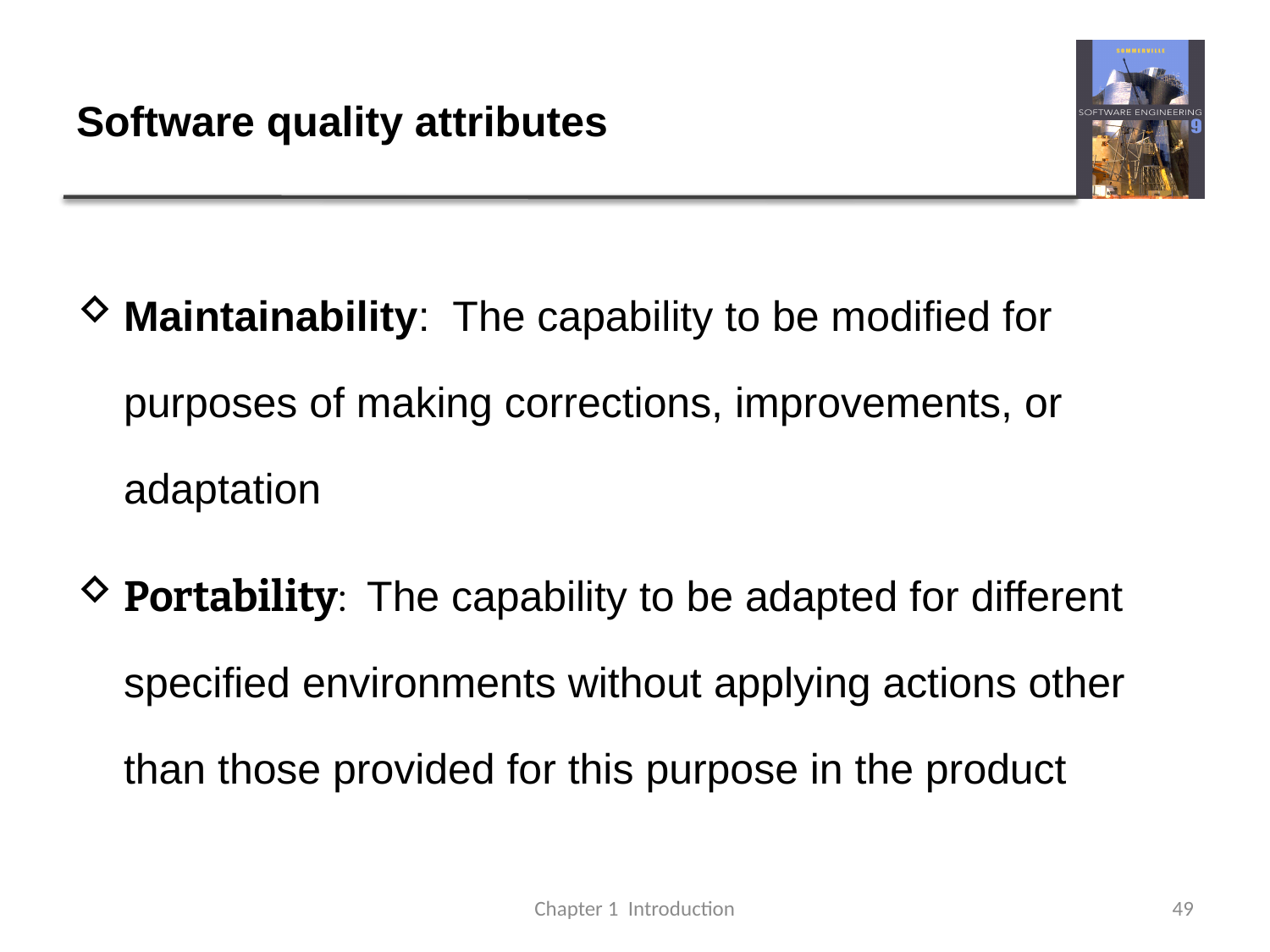

# Software quality attributes
Maintainability:  The capability to be modified for purposes of making corrections, improvements, or adaptation
Portability:  The capability to be adapted for different specified environments without applying actions other than those provided for this purpose in the product
Chapter 1  Introduction
49